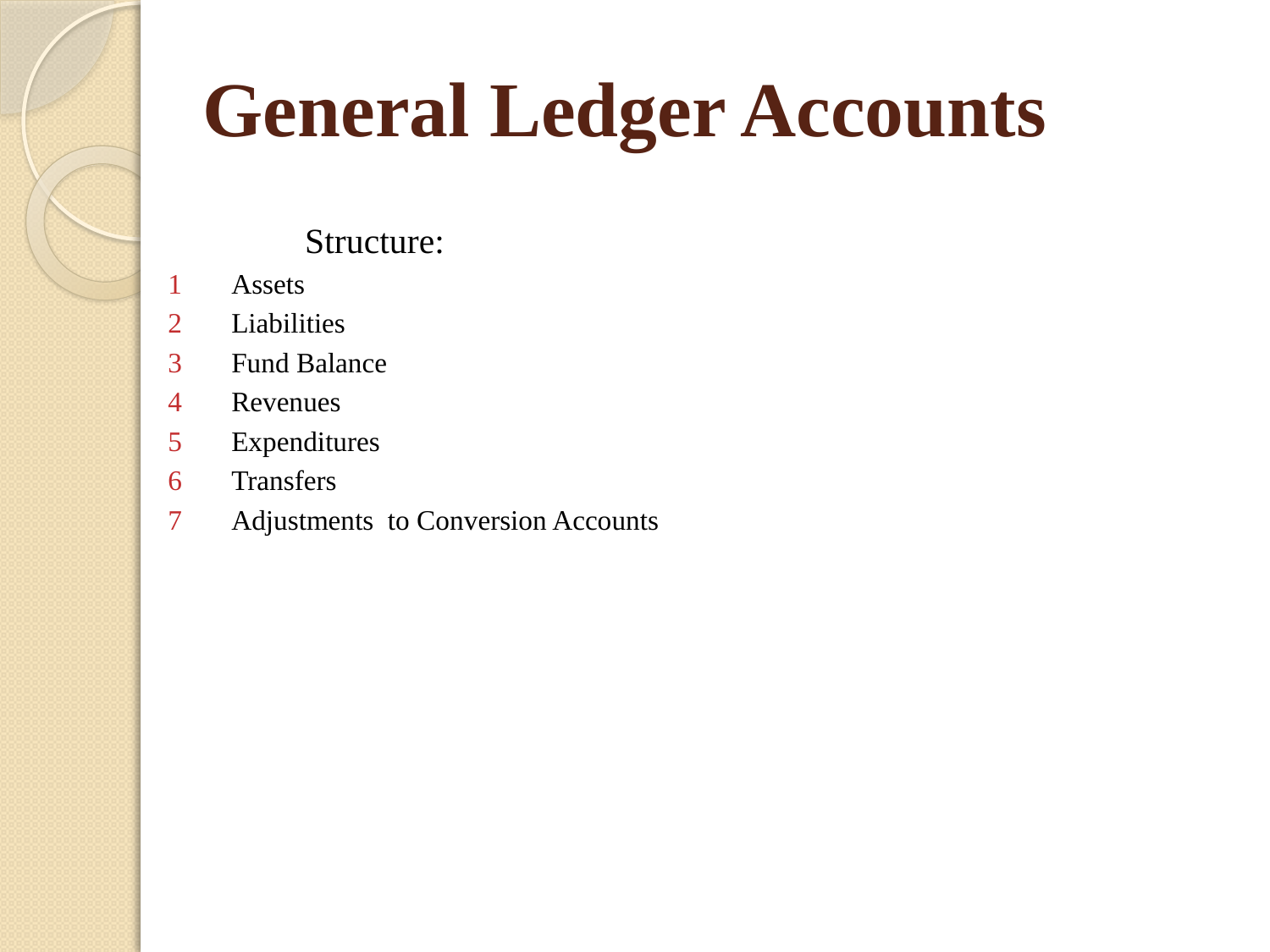

# General Ledger Accounts
		Structure:
Assets
Liabilities
Fund Balance
Revenues
Expenditures
Transfers
Adjustments  to Conversion Accounts